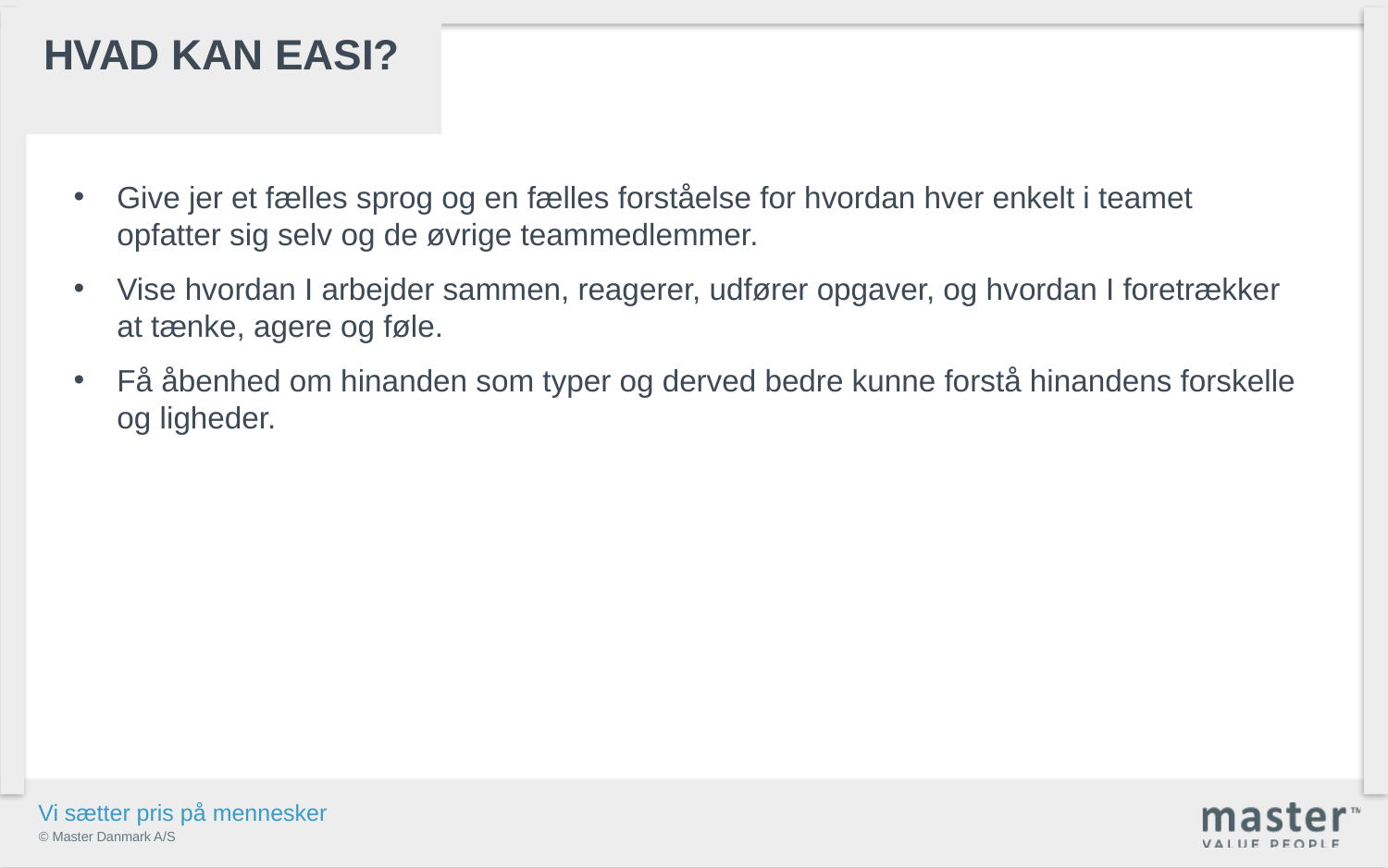

Hvad kan EASI?

Give jer et fælles sprog og en fælles forståelse for hvordan hver enkelt i teamet opfatter sig selv og de øvrige teammedlemmer.
Vise hvordan I arbejder sammen, reagerer, udfører opgaver, og hvordan I foretrækker at tænke, agere og føle.
Få åbenhed om hinanden som typer og derved bedre kunne forstå hinandens forskelle og ligheder.